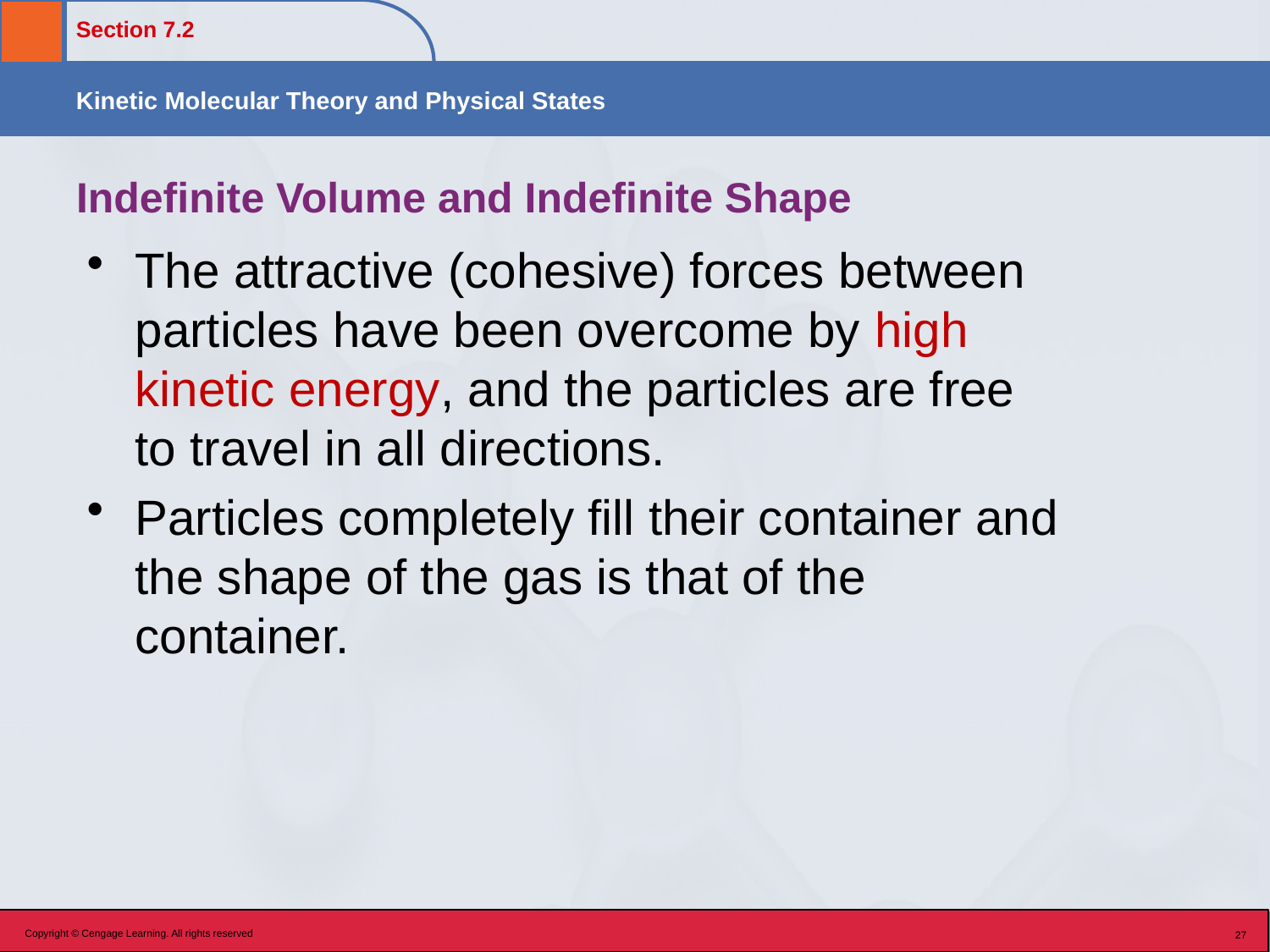

# Indefinite Volume and Indefinite Shape
The attractive (cohesive) forces between particles have been overcome by high kinetic energy, and the particles are free to travel in all directions.
Particles completely fill their container and the shape of the gas is that of the container.
Copyright © Cengage Learning. All rights reserved
27